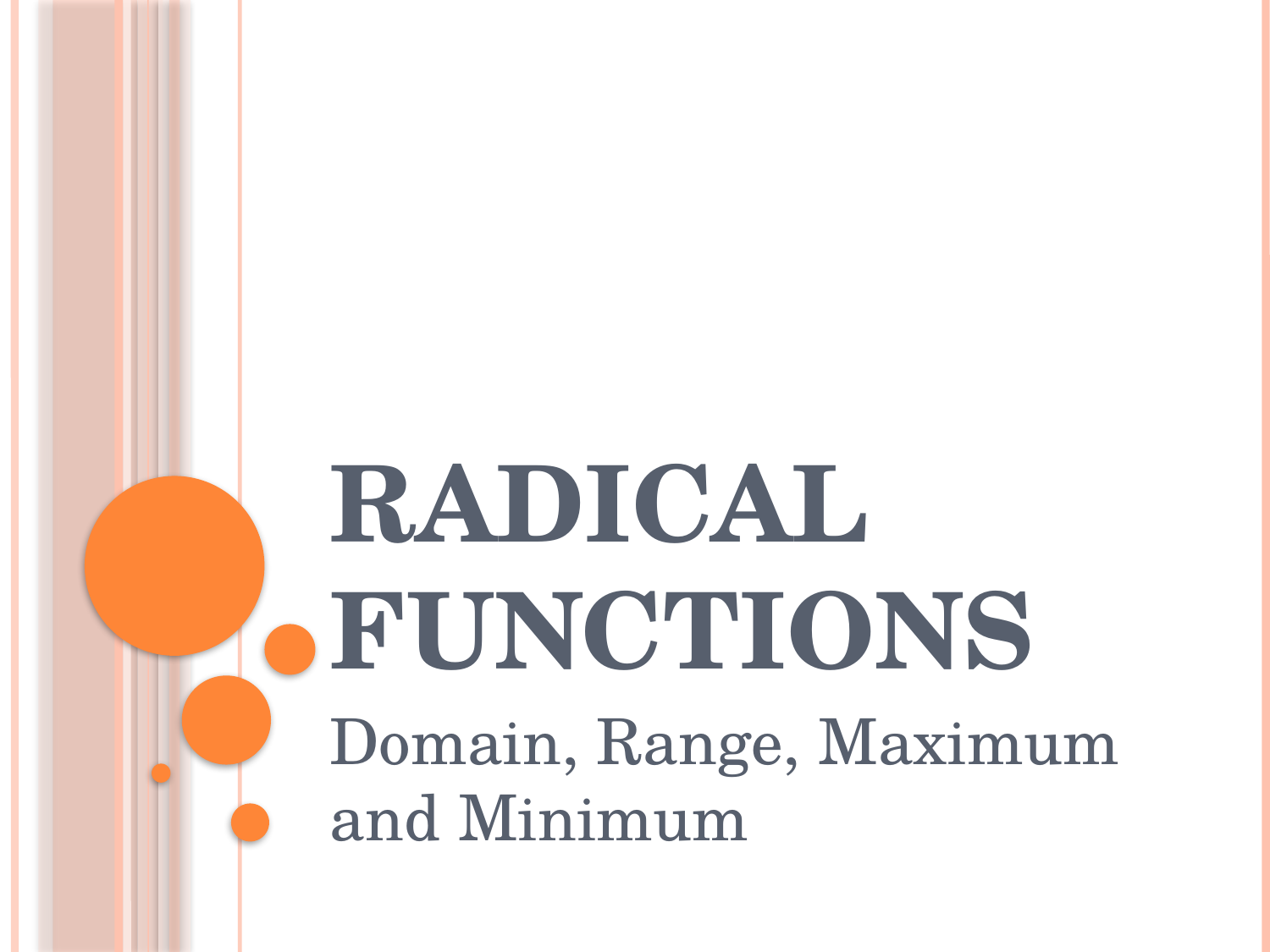

# Radical Functions
Domain, Range, Maximum and Minimum